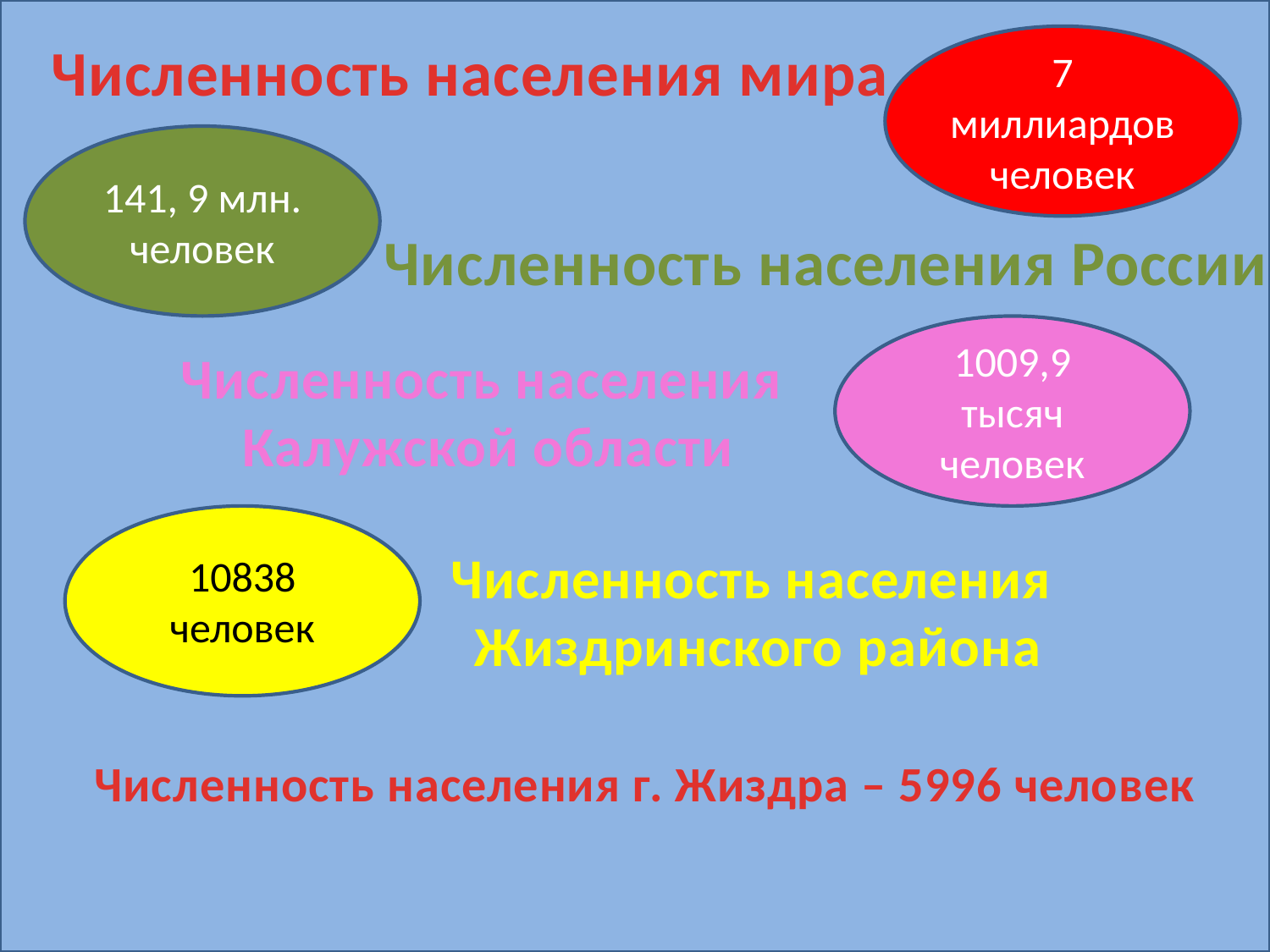

Численность населения мира
7 миллиардов человек
141, 9 млн. человек
Численность населения России
1009,9 тысяч человек
Численность населения
Калужской области
10838 человек
Численность населения
Жиздринского района
Численность населения г. Жиздра – 5996 человек